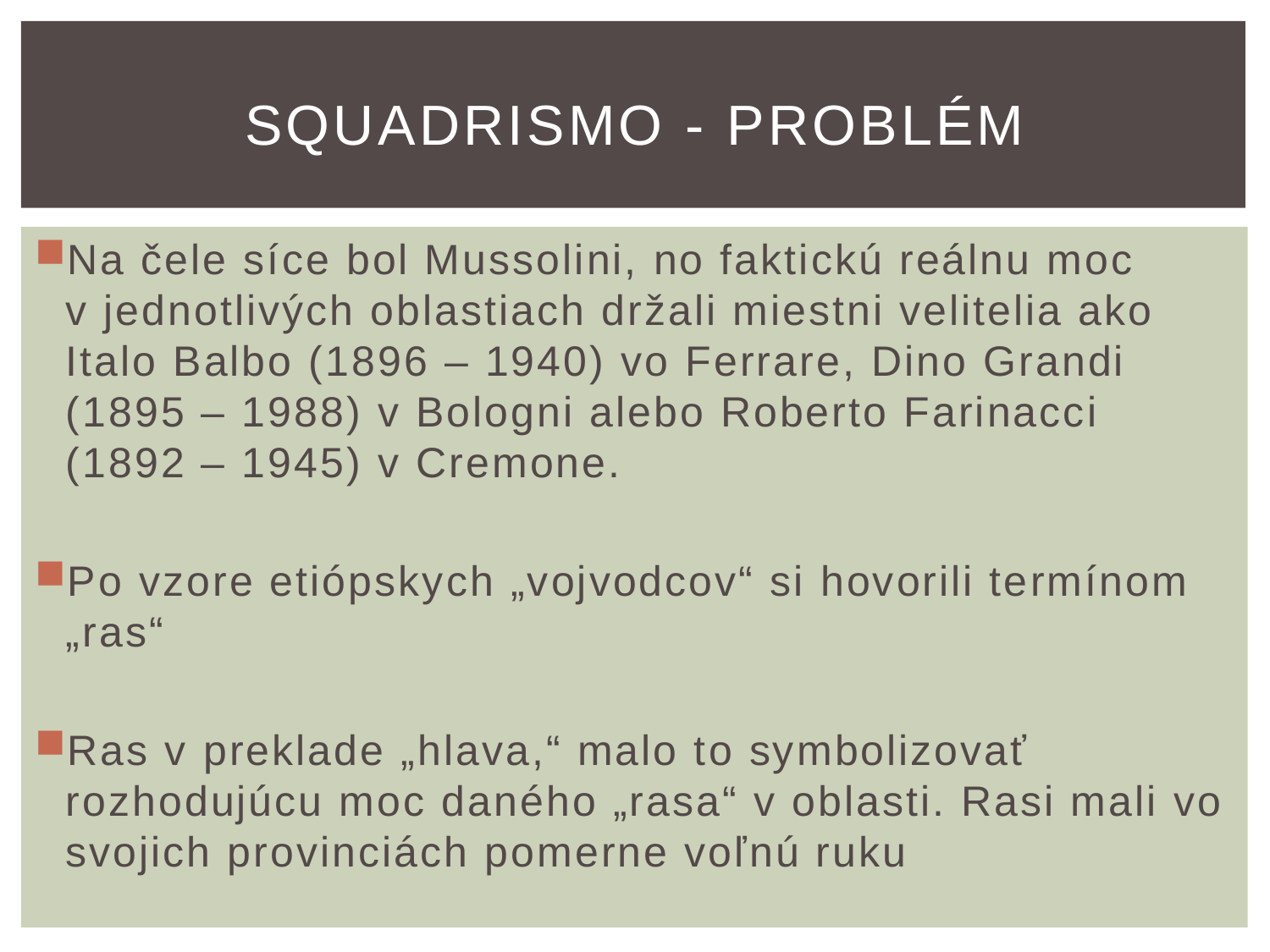

# Squadrismo - problém
Na čele síce bol Mussolini, no faktickú reálnu moc v jednotlivých oblastiach držali miestni velitelia ako Italo Balbo (1896 – 1940) vo Ferrare, Dino Grandi (1895 – 1988) v Bologni alebo Roberto Farinacci (1892 – 1945) v Cremone.

Po vzore etiópskych „vojvodcov“ si hovorili termínom „ras“

Ras v preklade „hlava,“ malo to symbolizovať rozhodujúcu moc daného „rasa“ v oblasti. Rasi mali vo svojich provinciách pomerne voľnú ruku